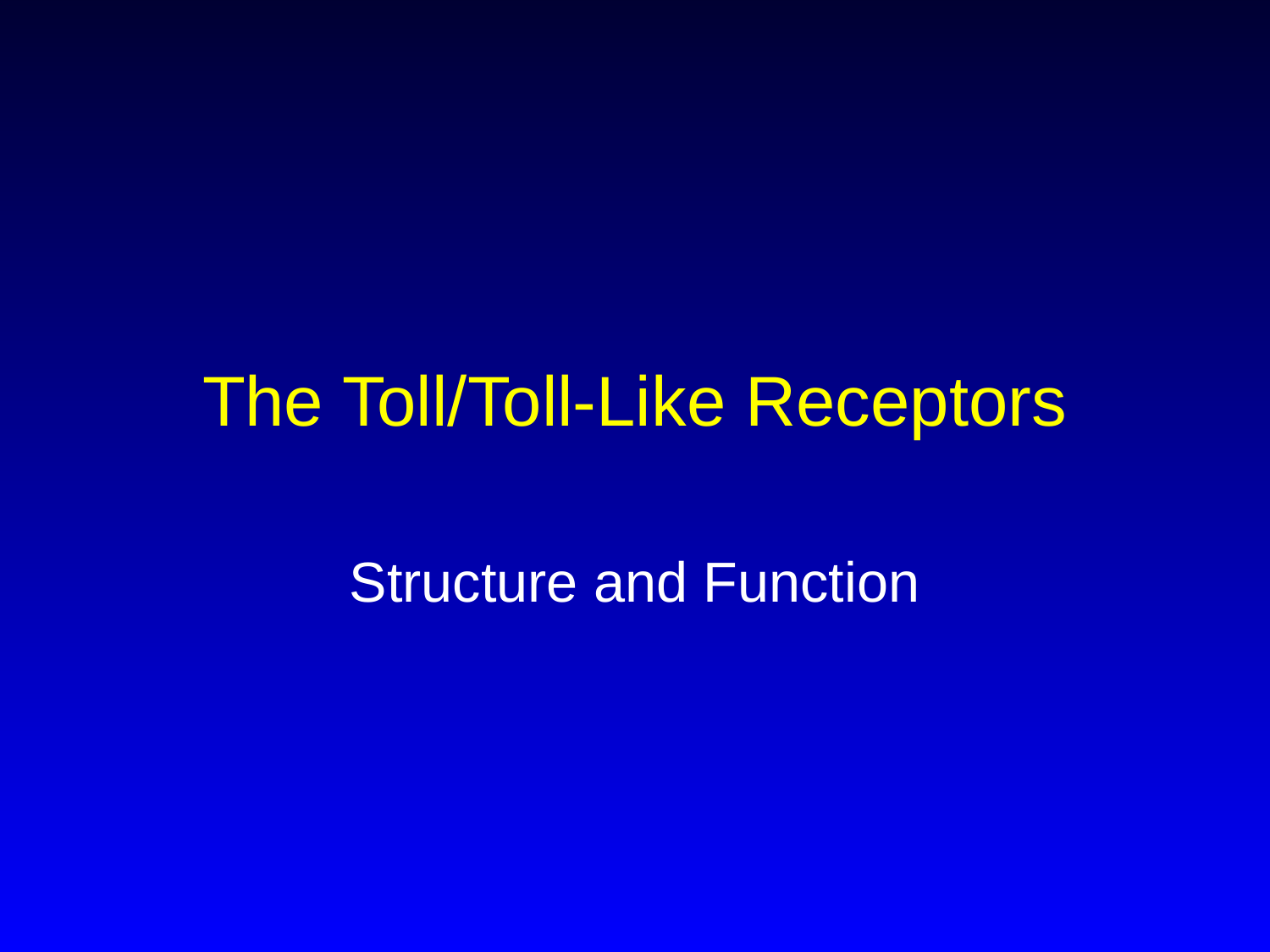

# The Toll/Toll-Like Receptors
Structure and Function